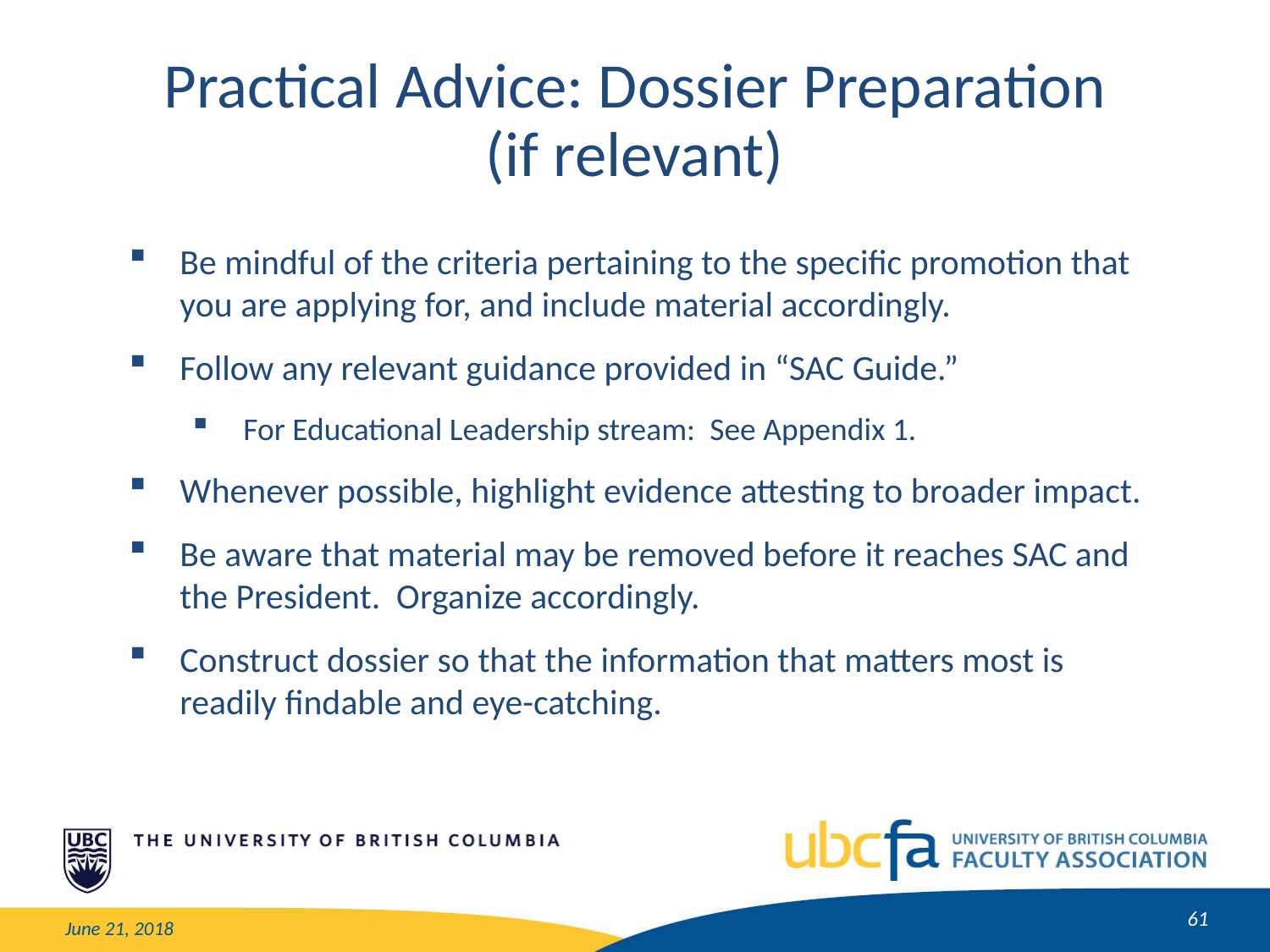

Practical Advice: Dossier Preparation
(if relevant)
Be mindful of the criteria pertaining to the specific promotion that you are applying for, and include material accordingly.
Follow any relevant guidance provided in “SAC Guide.”
For Educational Leadership stream:  See Appendix 1.
Whenever possible, highlight evidence attesting to broader impact.
Be aware that material may be removed before it reaches SAC and the President.  Organize accordingly.
Construct dossier so that the information that matters most is readily findable and eye-catching.
61
June 21, 2018